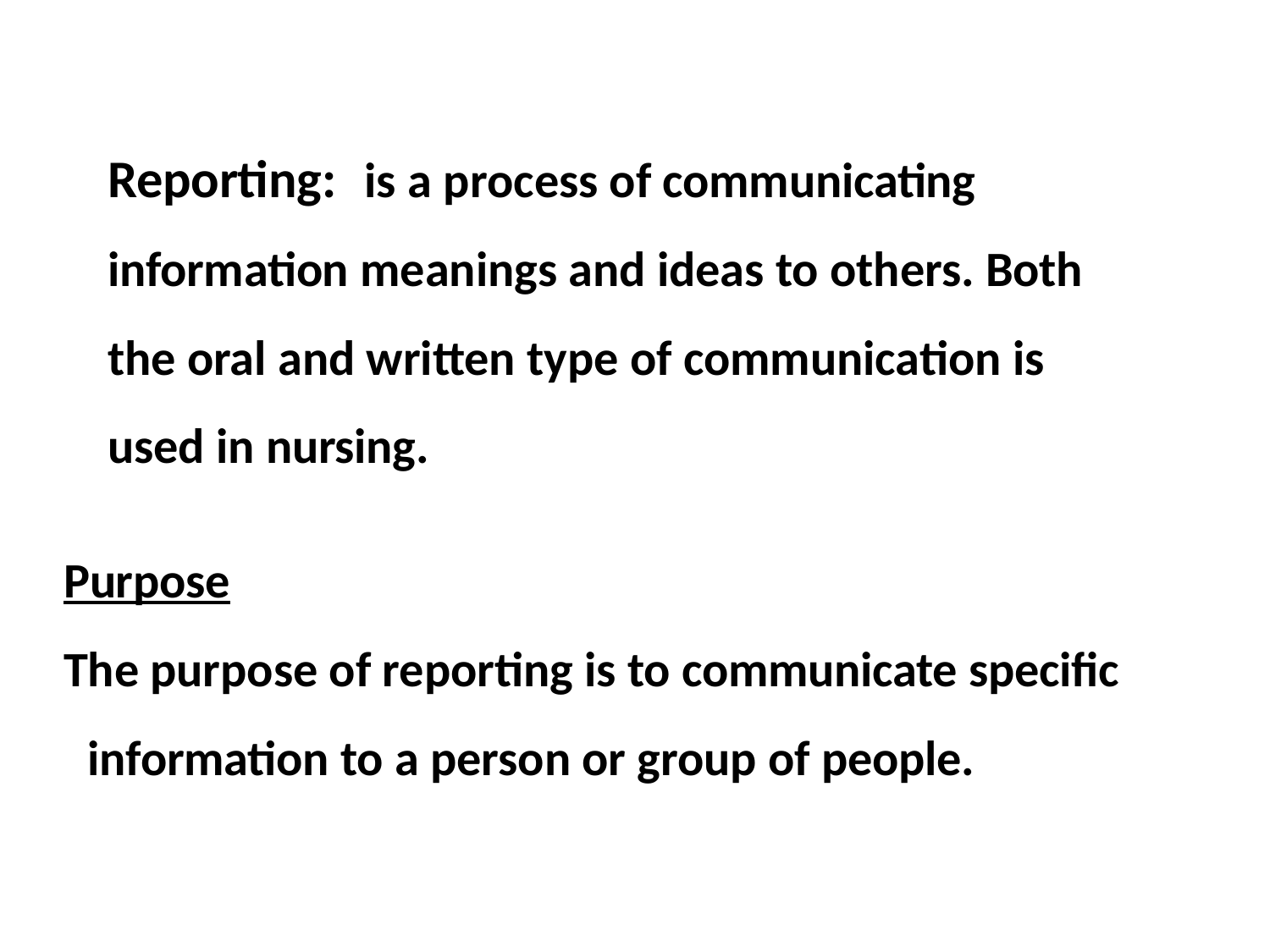

# Reporting:	is a process of communicating information meanings and ideas to others. Both the oral and written type of communication is used in nursing.
Purpose
The purpose of reporting is to communicate specific information to a person or group of people.